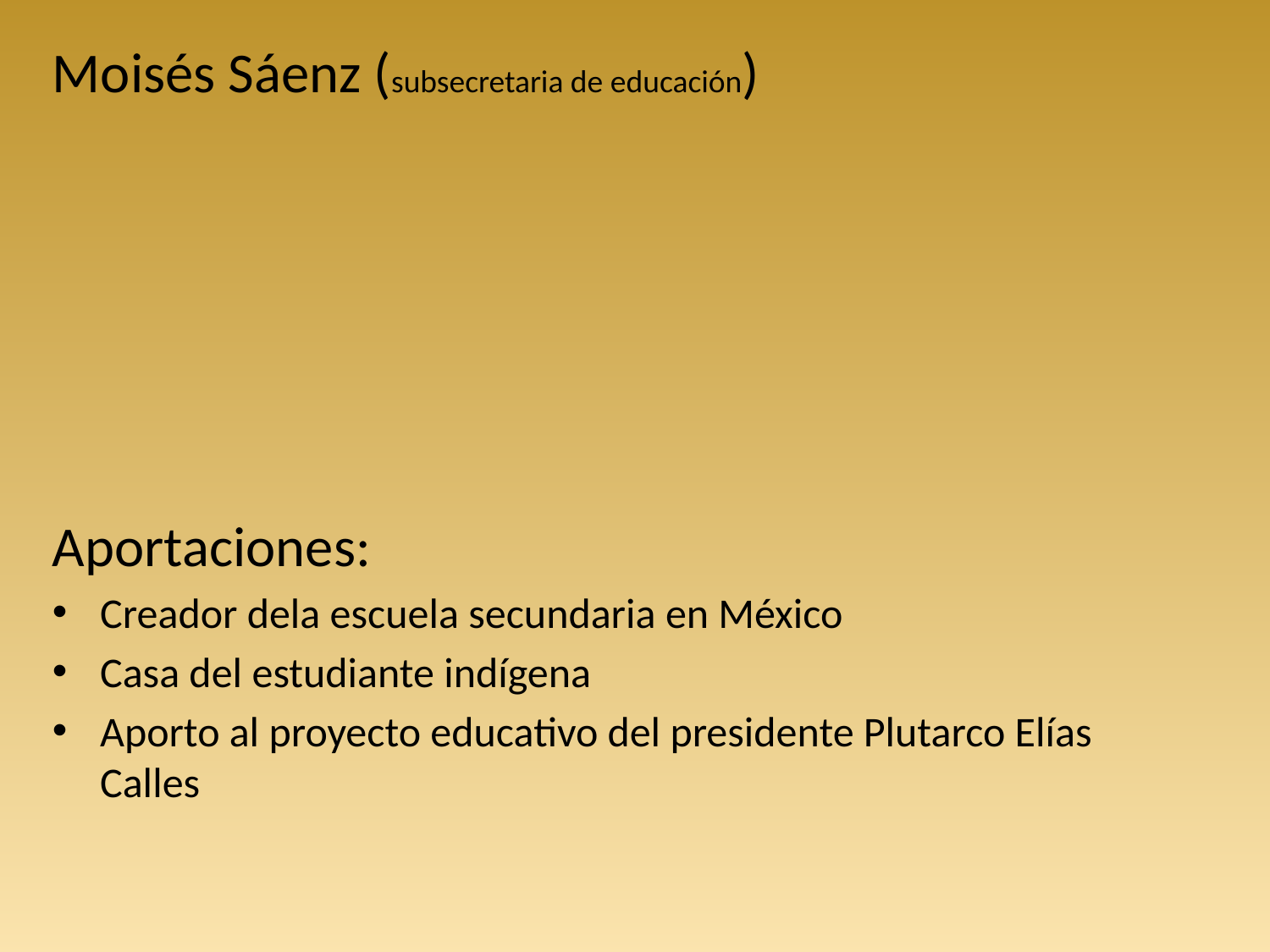

Moisés Sáenz (subsecretaria de educación)

Aportaciones:
Creador dela escuela secundaria en México
Casa del estudiante indígena
Aporto al proyecto educativo del presidente Plutarco Elías Calles